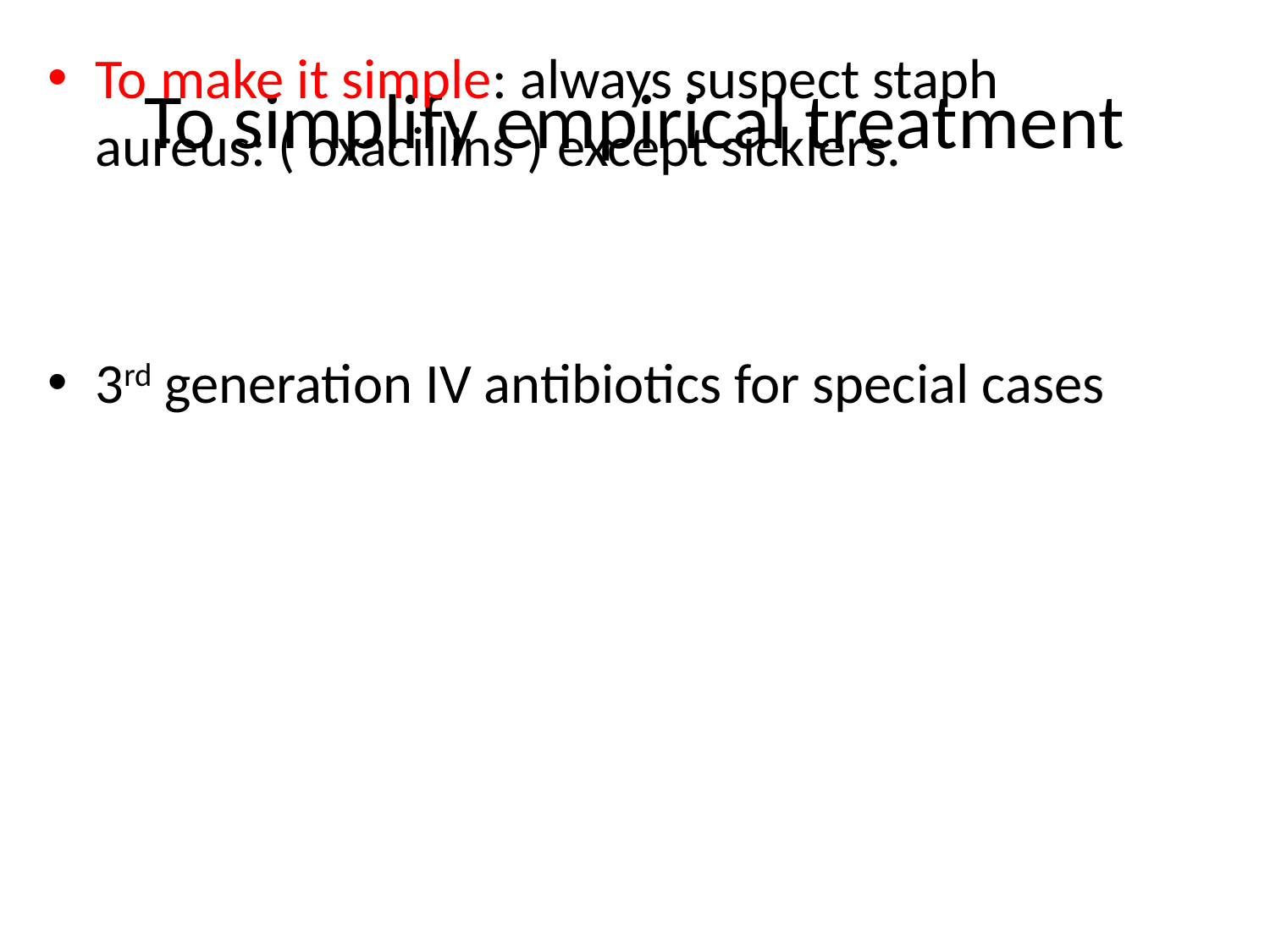

To make it simple: always suspect staph aureus: ( oxacillins ) except sicklers.

3rd generation IV antibiotics for special cases
# To simplify empirical treatment